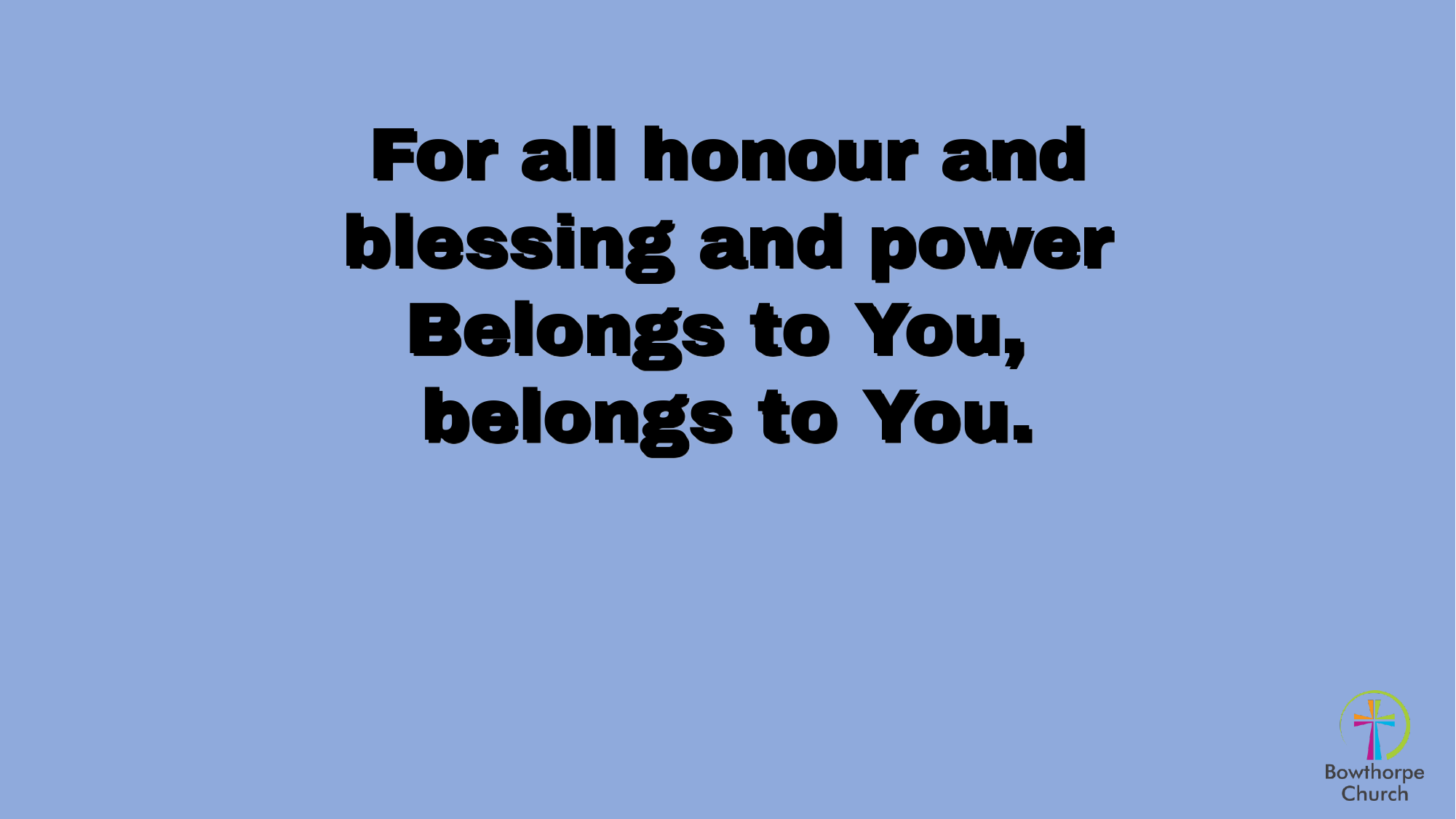

For all honour and blessing and power
Belongs to You,
belongs to You.